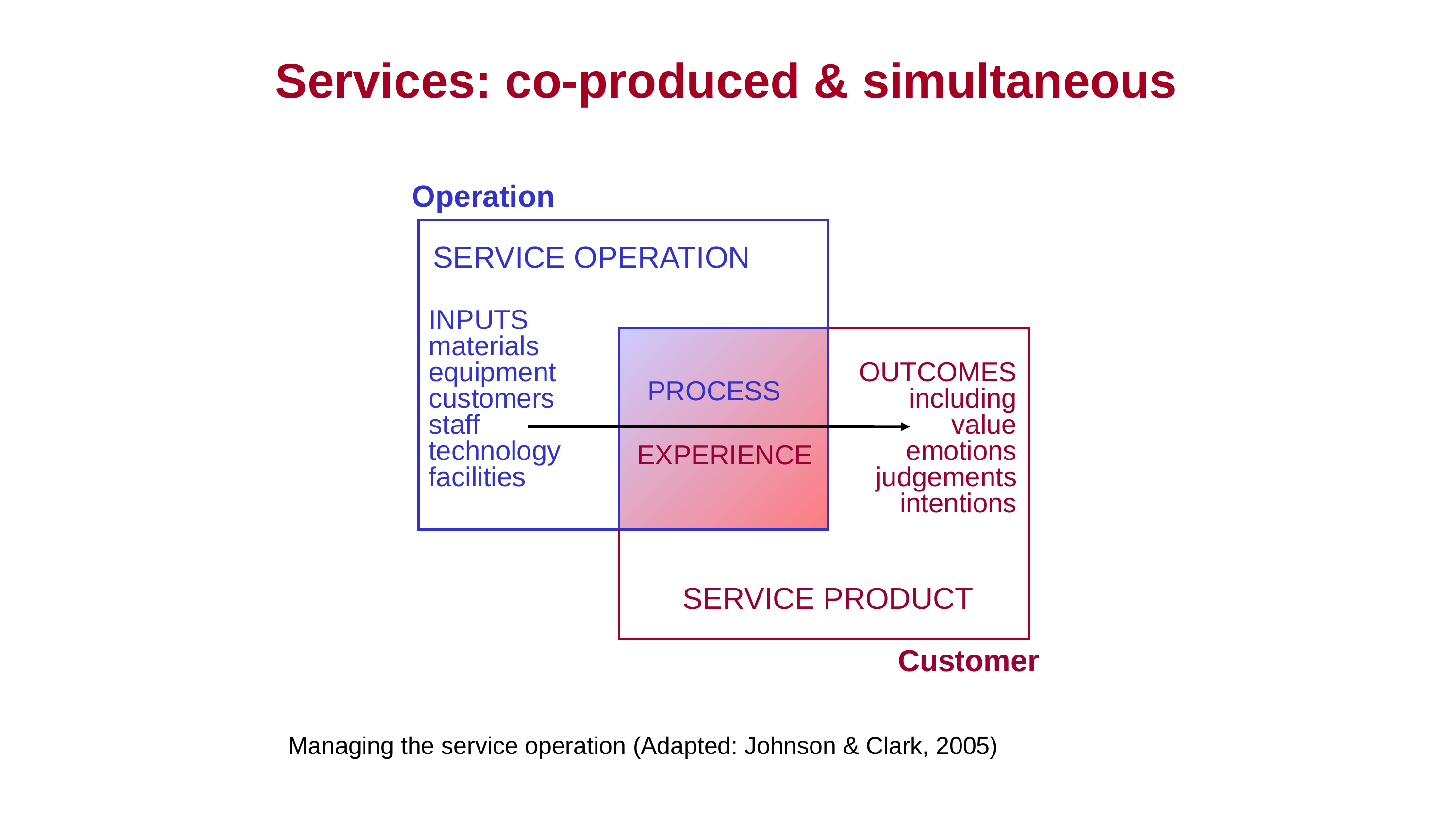

Services: co-produced & simultaneous
Operation

SERVICE OPERATION

INPUTS
materials
equipment
customers
staff
technology
facilities

OUTCOMES
including
value
emotions
judgements
intentions
PROCESS

EXPERIENCE
SERVICE PRODUCT
Customer
Managing the service operation (Adapted: Johnson & Clark, 2005)